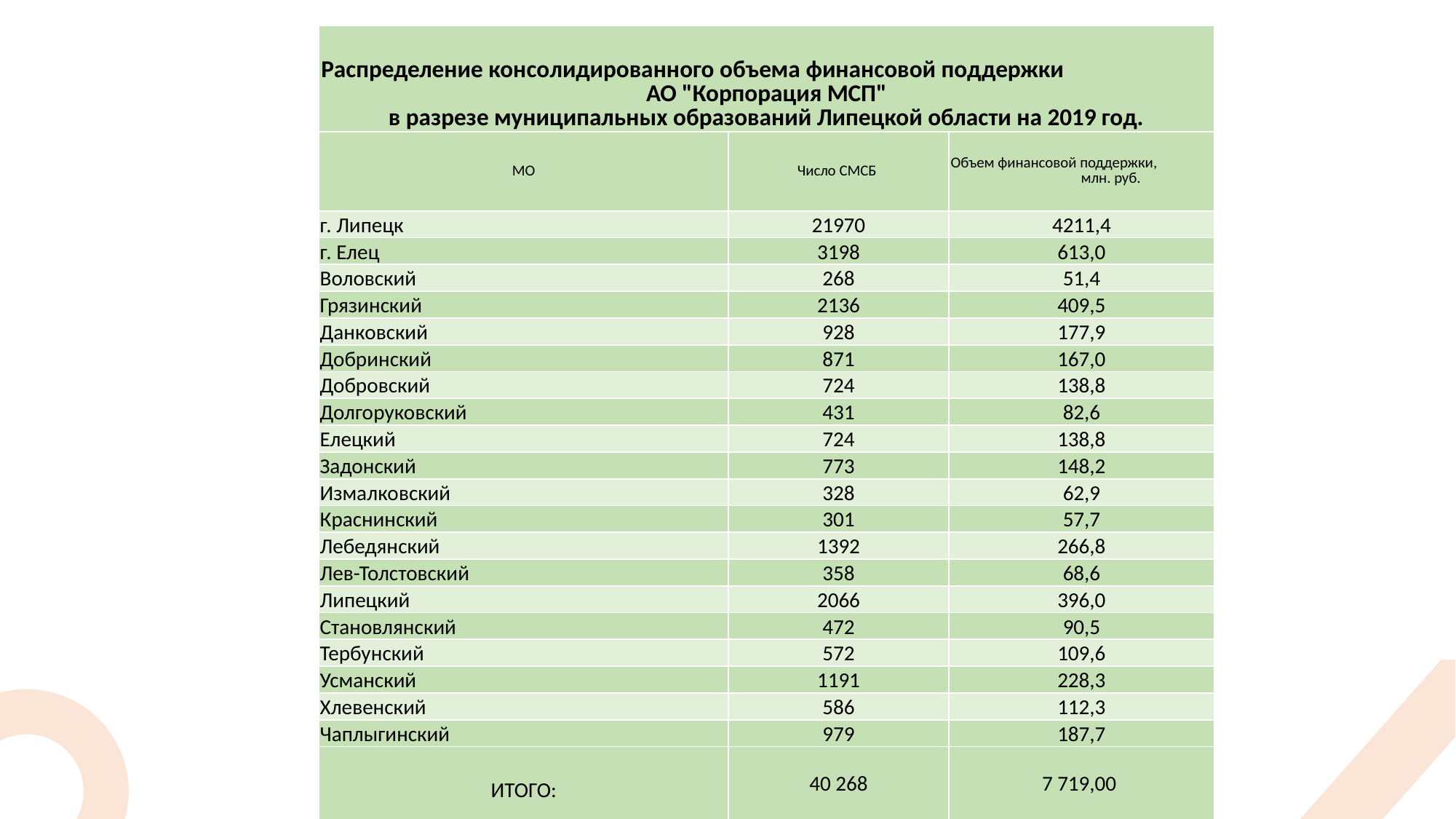

| Распределение консолидированного объема финансовой поддержки АО "Корпорация МСП" в разрезе муниципальных образований Липецкой области на 2019 год. |  |  |
| --- | --- | --- |
| МО | Число СМСБ | Объем финансовой поддержки, млн. руб. |
| г. Липецк | 21970 | 4211,4 |
| г. Елец | 3198 | 613,0 |
| Воловский | 268 | 51,4 |
| Грязинский | 2136 | 409,5 |
| Данковский | 928 | 177,9 |
| Добринский | 871 | 167,0 |
| Добровский | 724 | 138,8 |
| Долгоруковский | 431 | 82,6 |
| Елецкий | 724 | 138,8 |
| Задонский | 773 | 148,2 |
| Измалковский | 328 | 62,9 |
| Краснинский | 301 | 57,7 |
| Лебедянский | 1392 | 266,8 |
| Лев-Толстовский | 358 | 68,6 |
| Липецкий | 2066 | 396,0 |
| Становлянский | 472 | 90,5 |
| Тербунский | 572 | 109,6 |
| Усманский | 1191 | 228,3 |
| Хлевенский | 586 | 112,3 |
| Чаплыгинский | 979 | 187,7 |
| ИТОГО: | 40 268 | 7 719,00 |